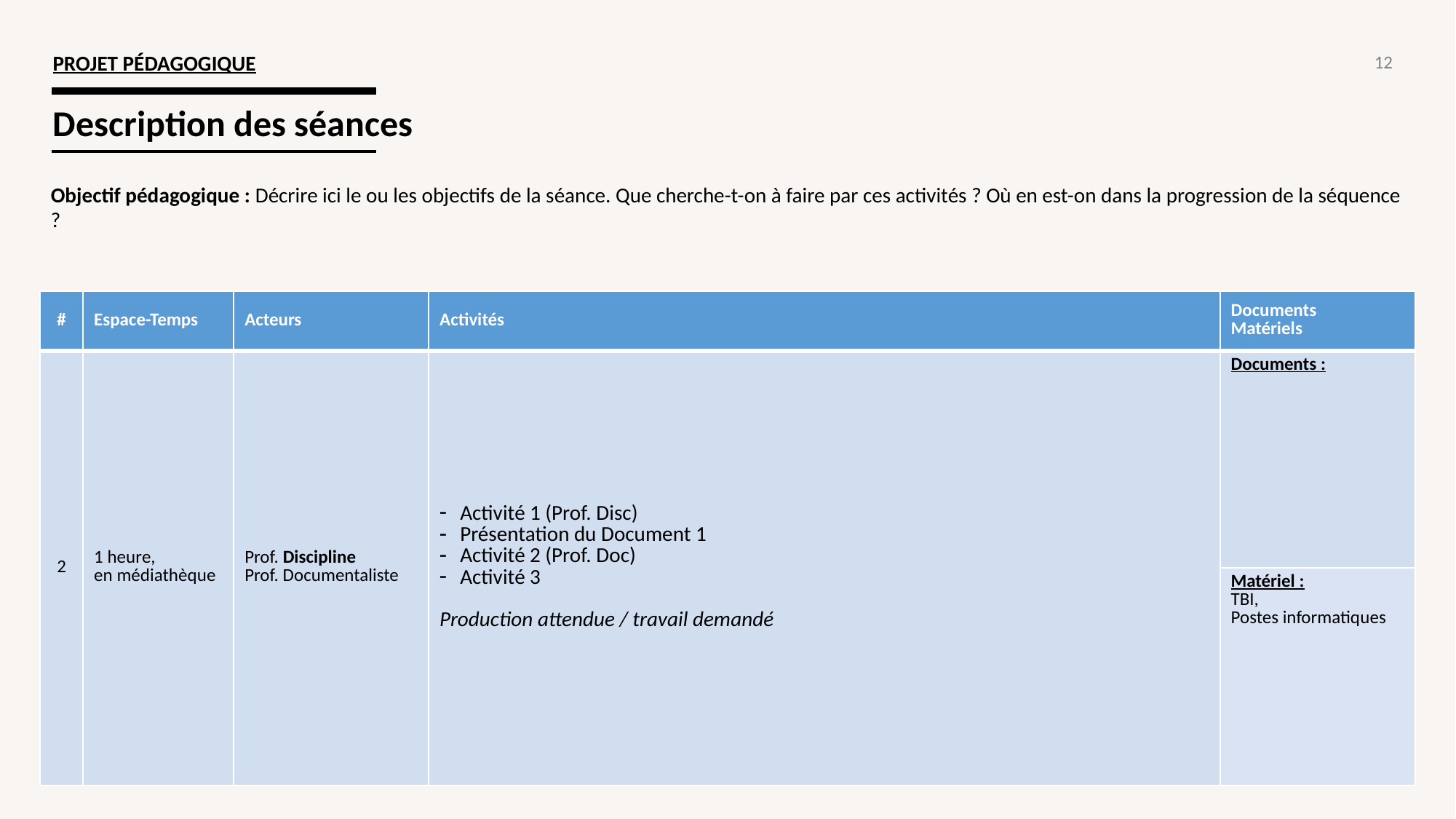

12
PROJET PÉDAGOGIQUE
Description des séances
Objectif pédagogique : Décrire ici le ou les objectifs de la séance. Que cherche-t-on à faire par ces activités ? Où en est-on dans la progression de la séquence ?
| # | Espace-Temps | Acteurs | Activités | Documents Matériels |
| --- | --- | --- | --- | --- |
| 2 | 1 heure, en médiathèque | Prof. Discipline Prof. Documentaliste | Activité 1 (Prof. Disc) Présentation du Document 1 Activité 2 (Prof. Doc) Activité 3 Production attendue / travail demandé | Documents : |
|  |  |  |  | Matériel : TBI, Postes informatiques |